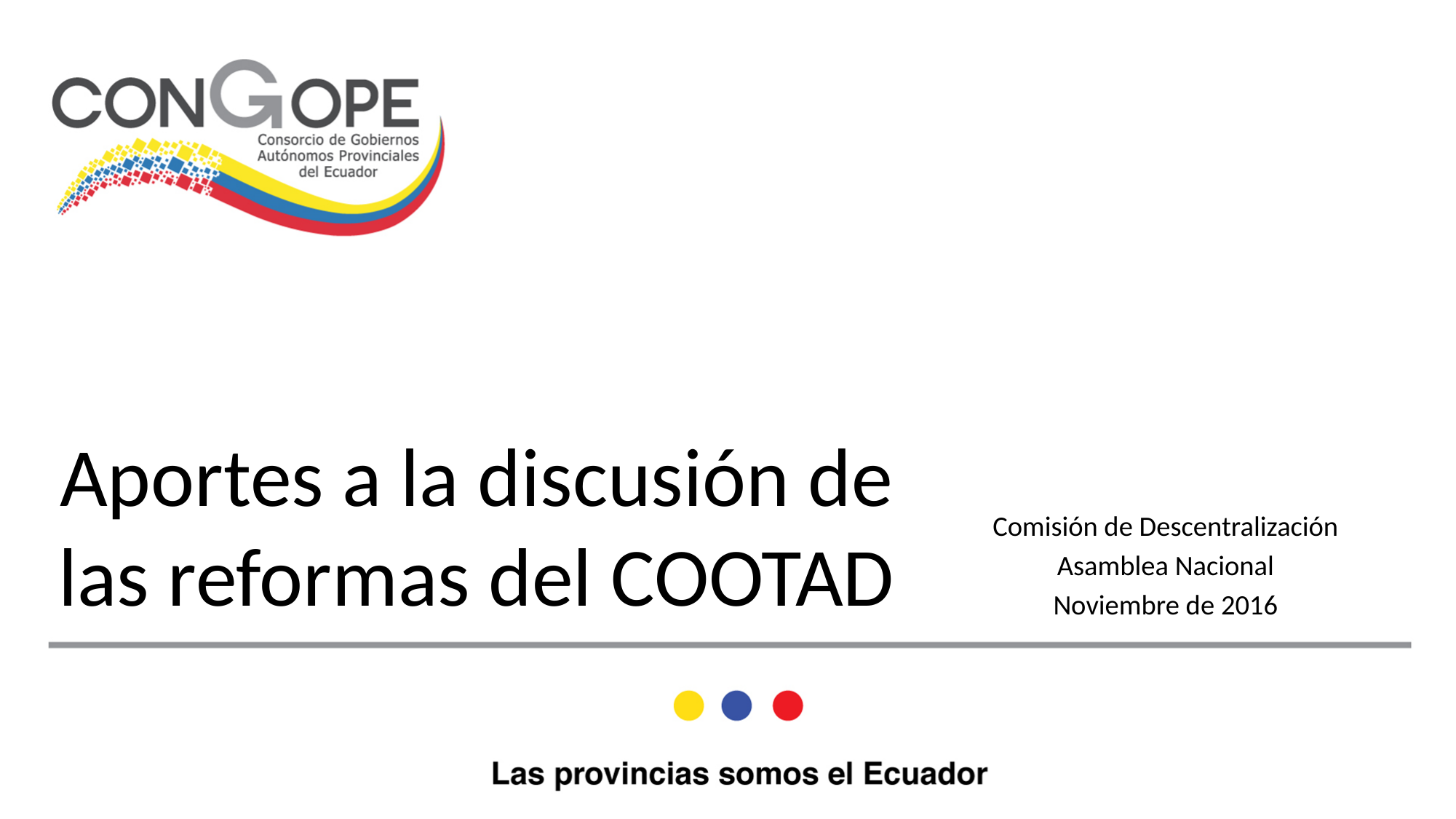

# Aportes a la discusión de las reformas del COOTAD
Comisión de Descentralización
Asamblea Nacional
Noviembre de 2016